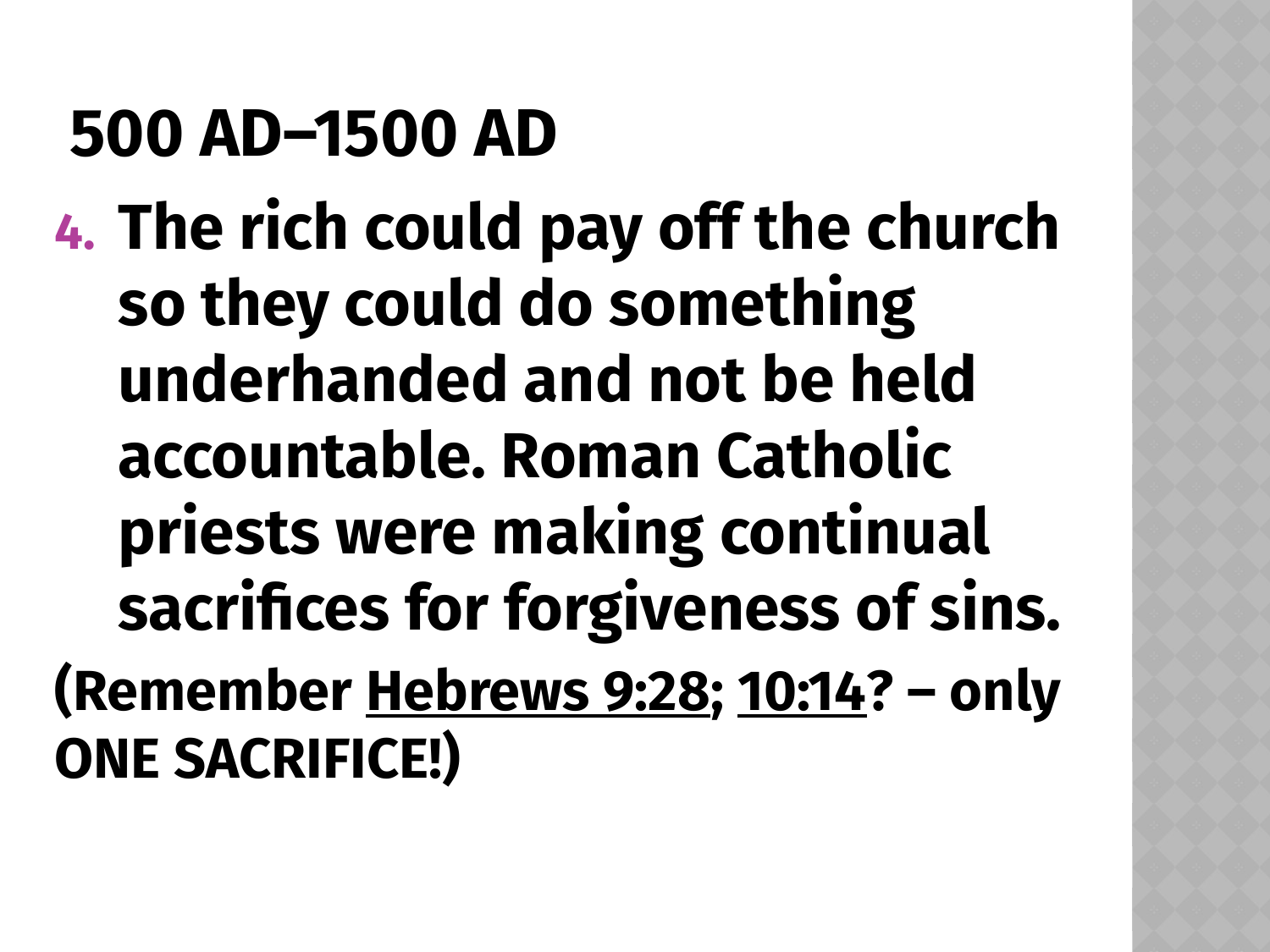

# 500 AD–1500 AD
The rich could pay off the church so they could do something underhanded and not be held accountable. Roman Catholic priests were making continual sacrifices for forgiveness of sins.
(Remember Hebrews 9:28; 10:14? – only ONE SACRIFICE!)